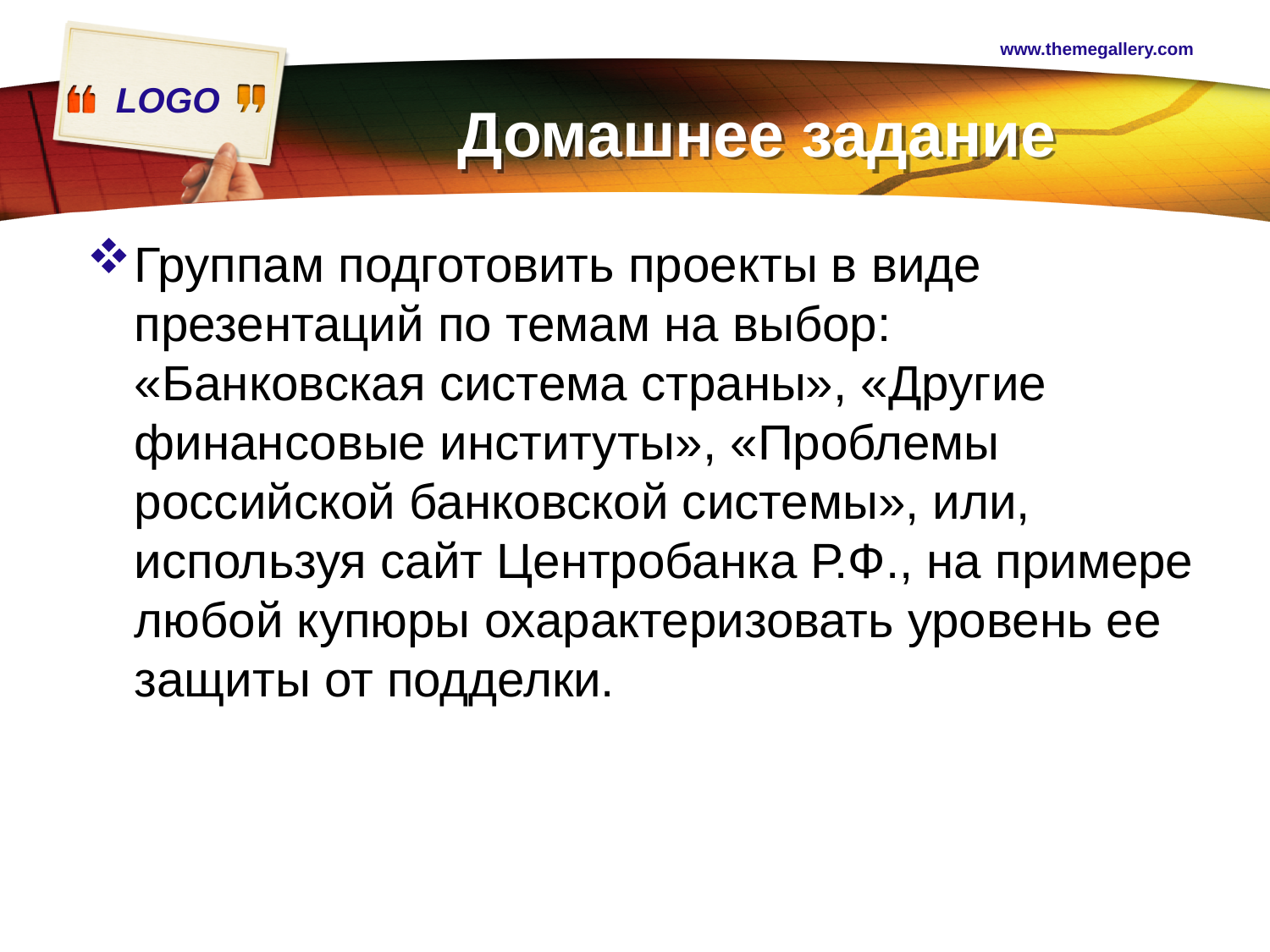

www.themegallery.com
# Домашнее задание
Группам подготовить проекты в виде презентаций по темам на выбор:  «Банковская система страны», «Другие финансовые институты», «Проблемы российской банковской системы», или, используя сайт Центробанка Р.Ф., на примере любой купюры охарактеризовать уровень ее защиты от подделки.